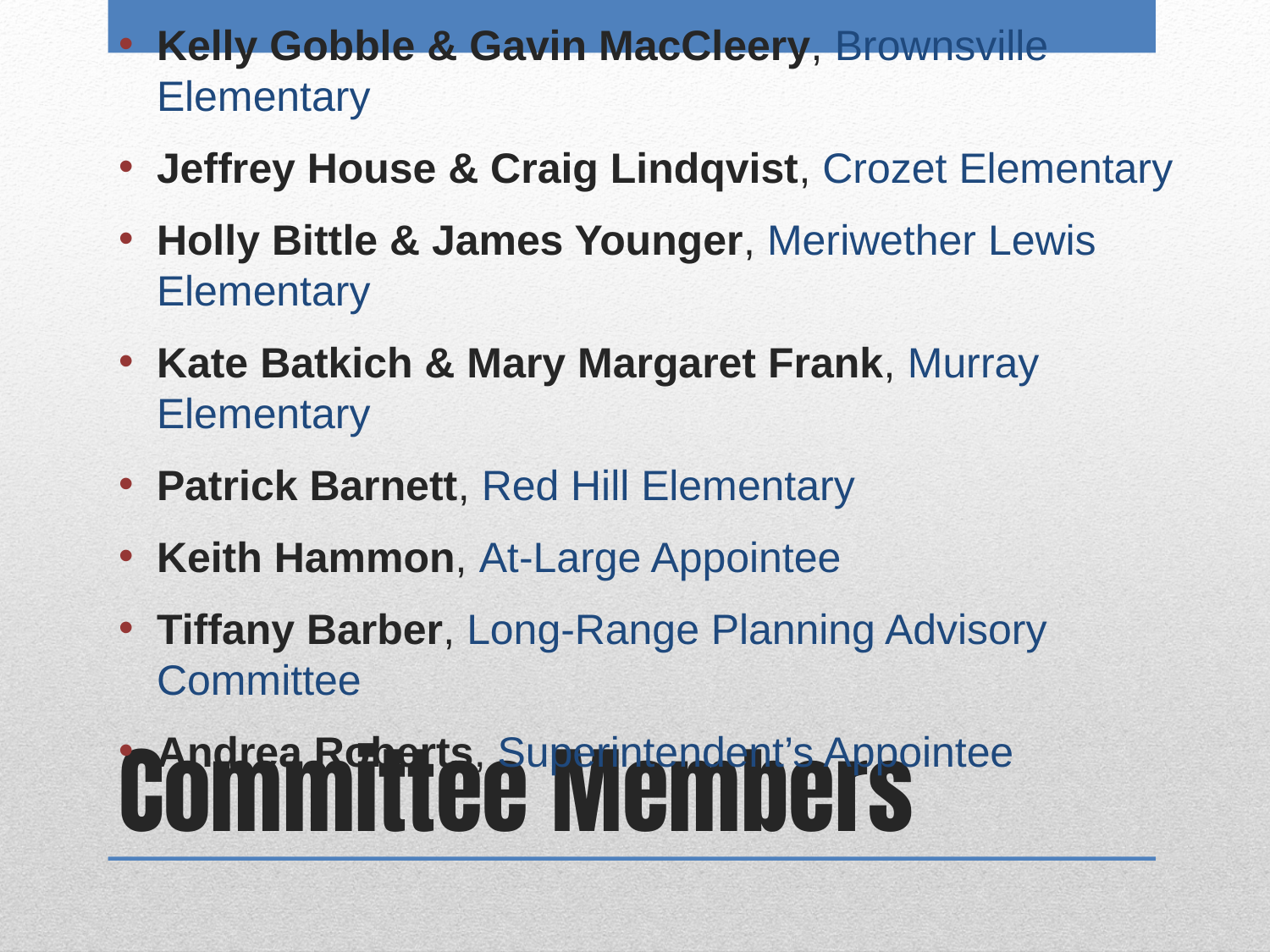

Kelly Gobble & Gavin MacCleery, Brownsville Elementary
Jeffrey House & Craig Lindqvist, Crozet Elementary
Holly Bittle & James Younger, Meriwether Lewis Elementary
Kate Batkich & Mary Margaret Frank, Murray Elementary
Patrick Barnett, Red Hill Elementary
Keith Hammon, At-Large Appointee
Tiffany Barber, Long-Range Planning Advisory Committee
Andrea Roberts, Superintendent’s Appointee
# Committee Members